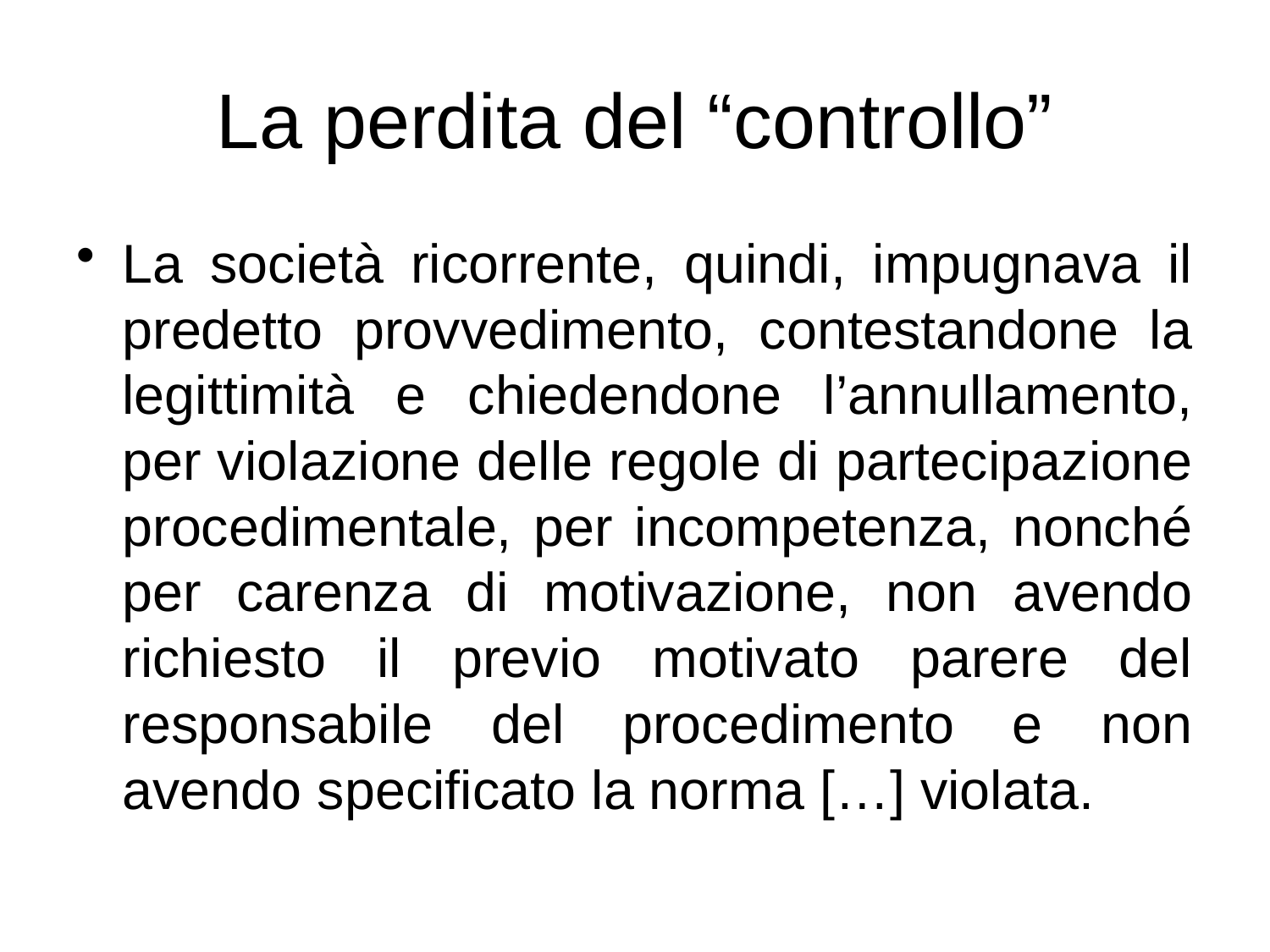

# La perdita del “controllo”
La società ricorrente, quindi, impugnava il predetto provvedimento, contestandone la legittimità e chiedendone l’annullamento, per violazione delle regole di partecipazione procedimentale, per incompetenza, nonché per carenza di motivazione, non avendo richiesto il previo motivato parere del responsabile del procedimento e non avendo specificato la norma […] violata.